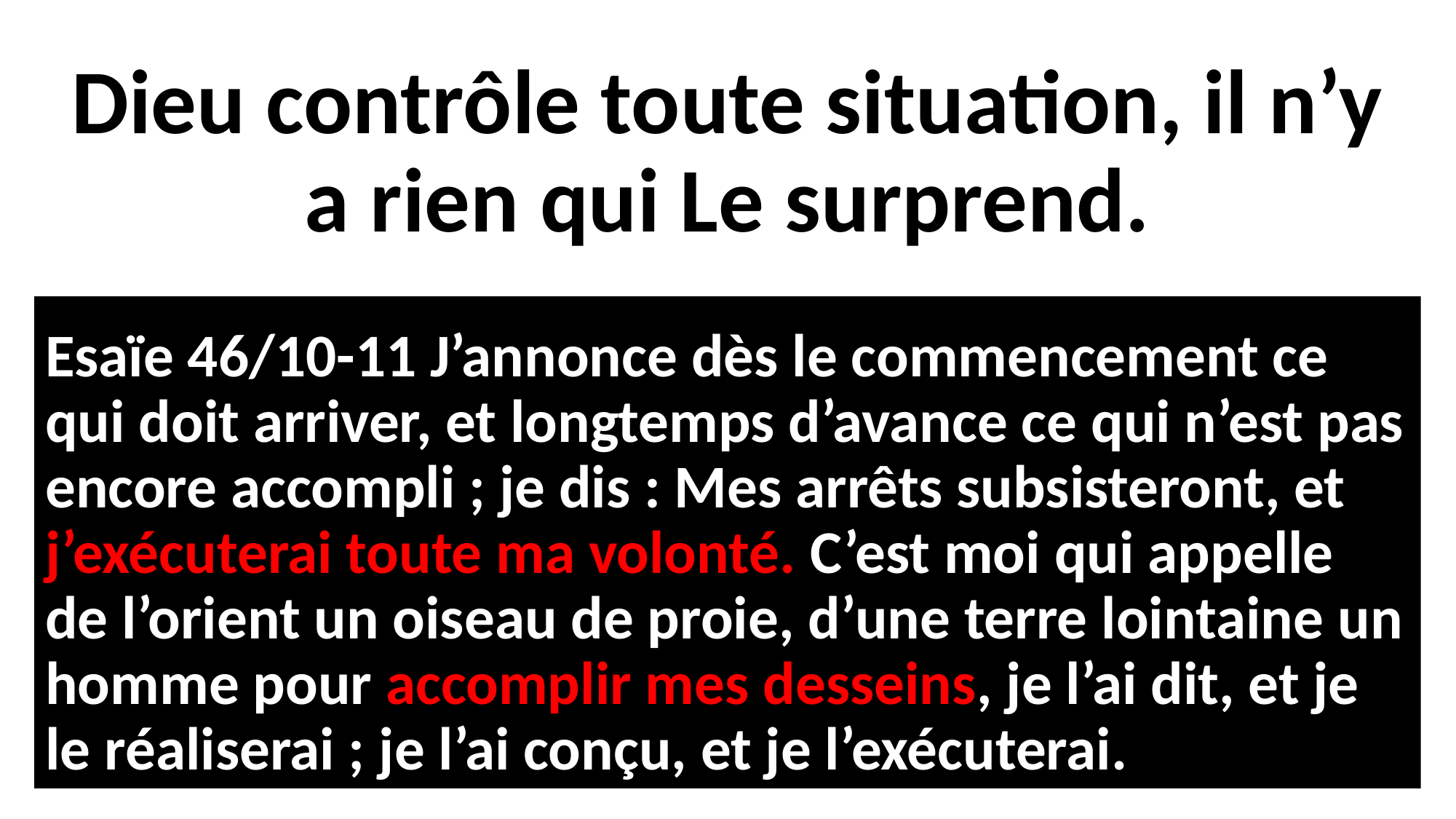

Dieu contrôle toute situation, il n’y a rien qui Le surprend.
Esaïe 46/10-11 J’annonce dès le commencement ce qui doit arriver, et longtemps d’avance ce qui n’est pas encore accompli ; je dis : Mes arrêts subsisteront, et j’exécuterai toute ma volonté. C’est moi qui appelle de l’orient un oiseau de proie, d’une terre lointaine un homme pour accomplir mes desseins, je l’ai dit, et je le réaliserai ; je l’ai conçu, et je l’exécuterai.